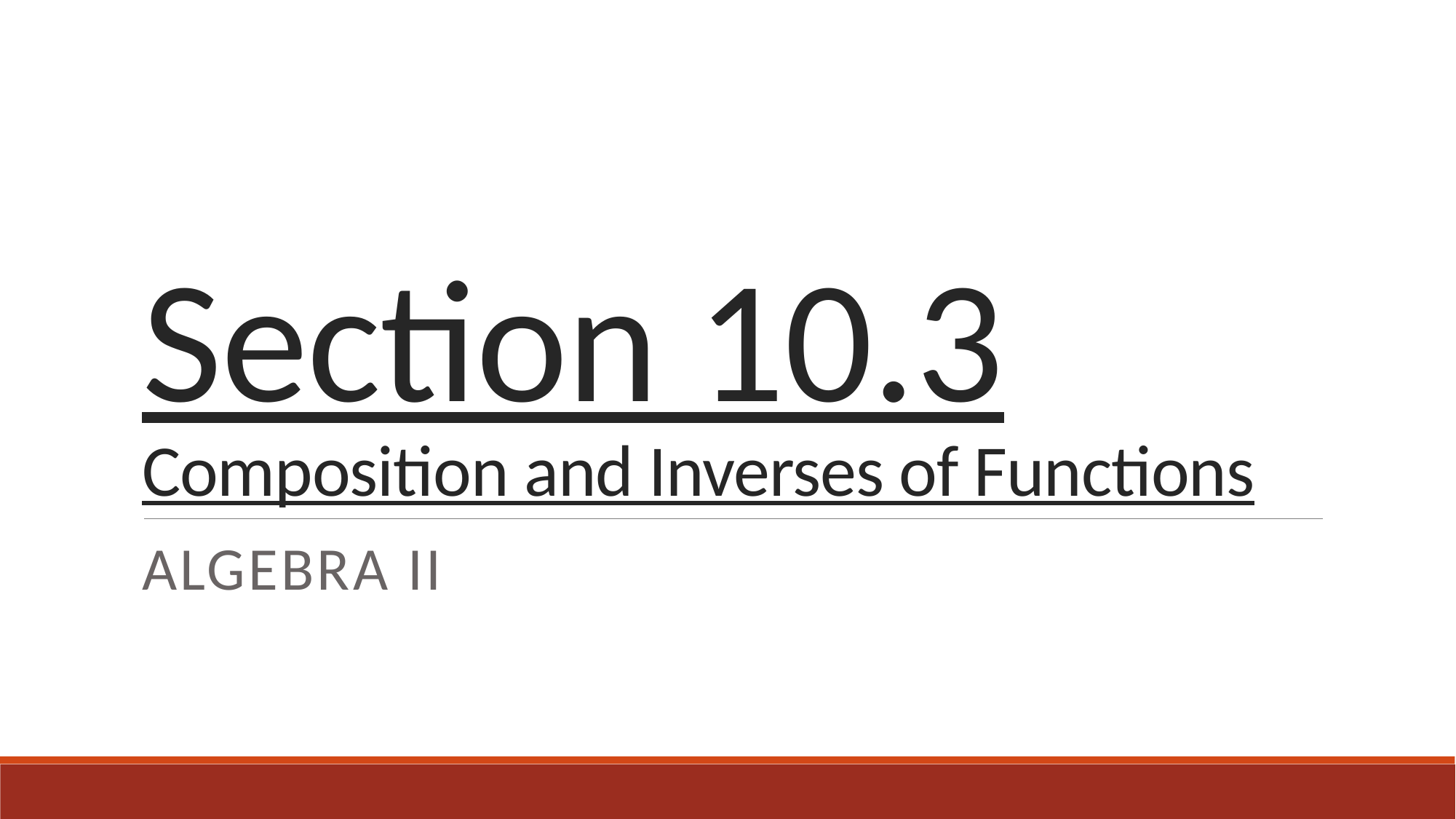

# Section 10.3 Composition and Inverses of Functions

Algebra II